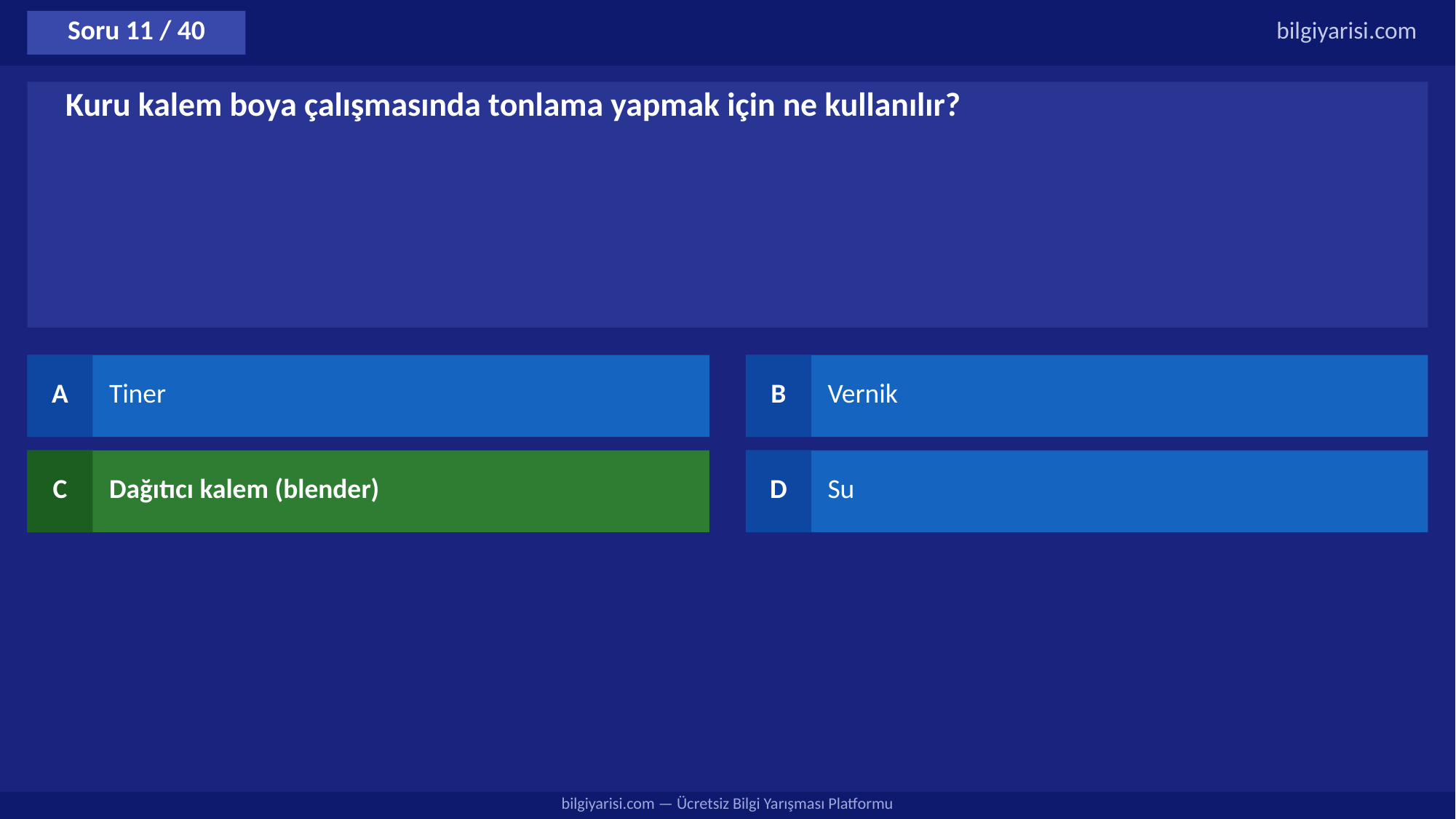

Soru 11 / 40
bilgiyarisi.com

Kuru kalem boya çalışmasında tonlama yapmak için ne kullanılır?

A
Tiner

B
Vernik

C
Dağıtıcı kalem (blender)

D
Su
bilgiyarisi.com — Ücretsiz Bilgi Yarışması Platformu